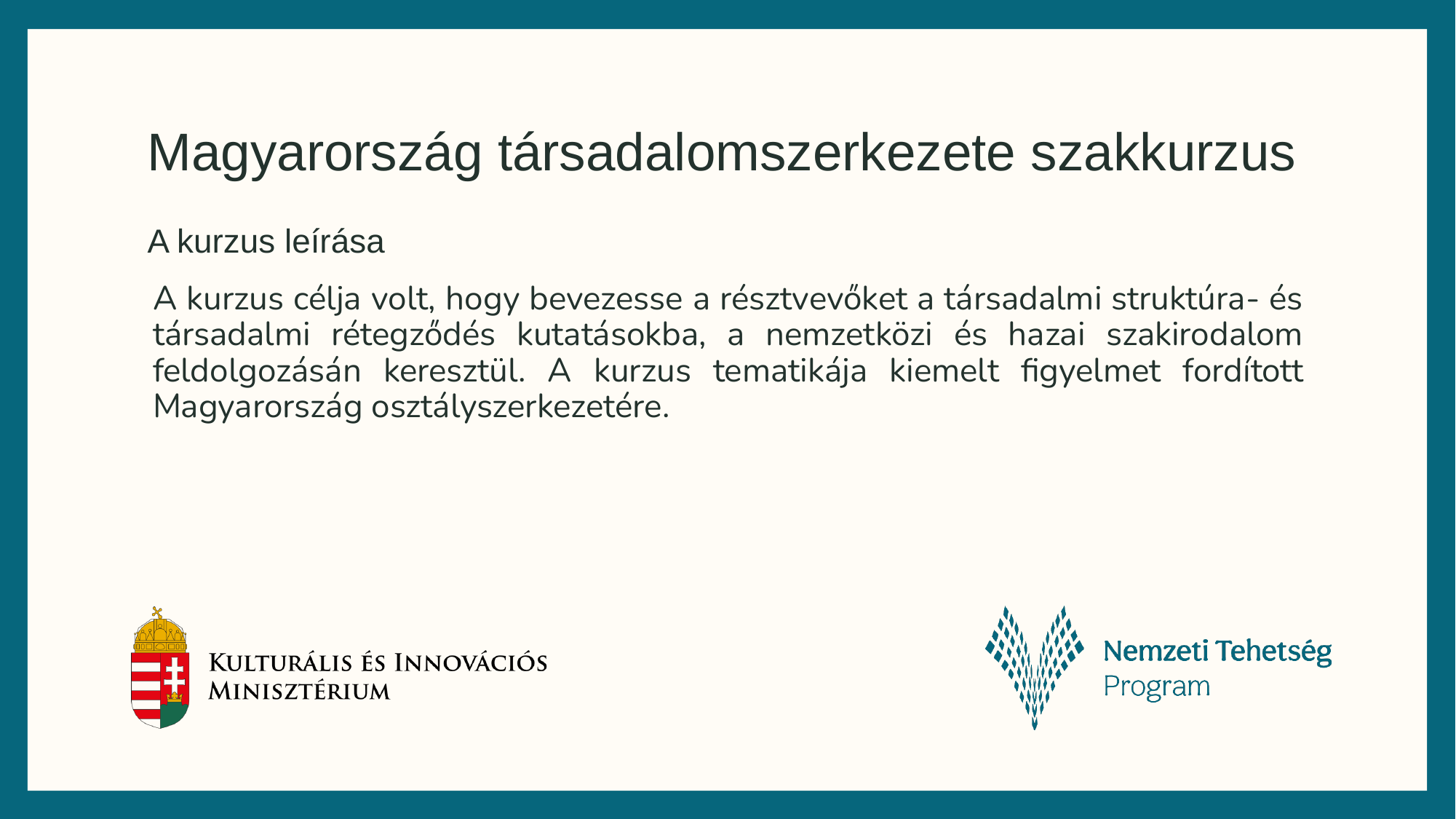

# Magyarország társadalomszerkezete szakkurzus
A kurzus leírása
A kurzus célja volt, hogy bevezesse a résztvevőket a társadalmi struktúra- és társadalmi rétegződés kutatásokba, a nemzetközi és hazai szakirodalom feldolgozásán keresztül. A kurzus tematikája kiemelt figyelmet fordított Magyarország osztályszerkezetére.